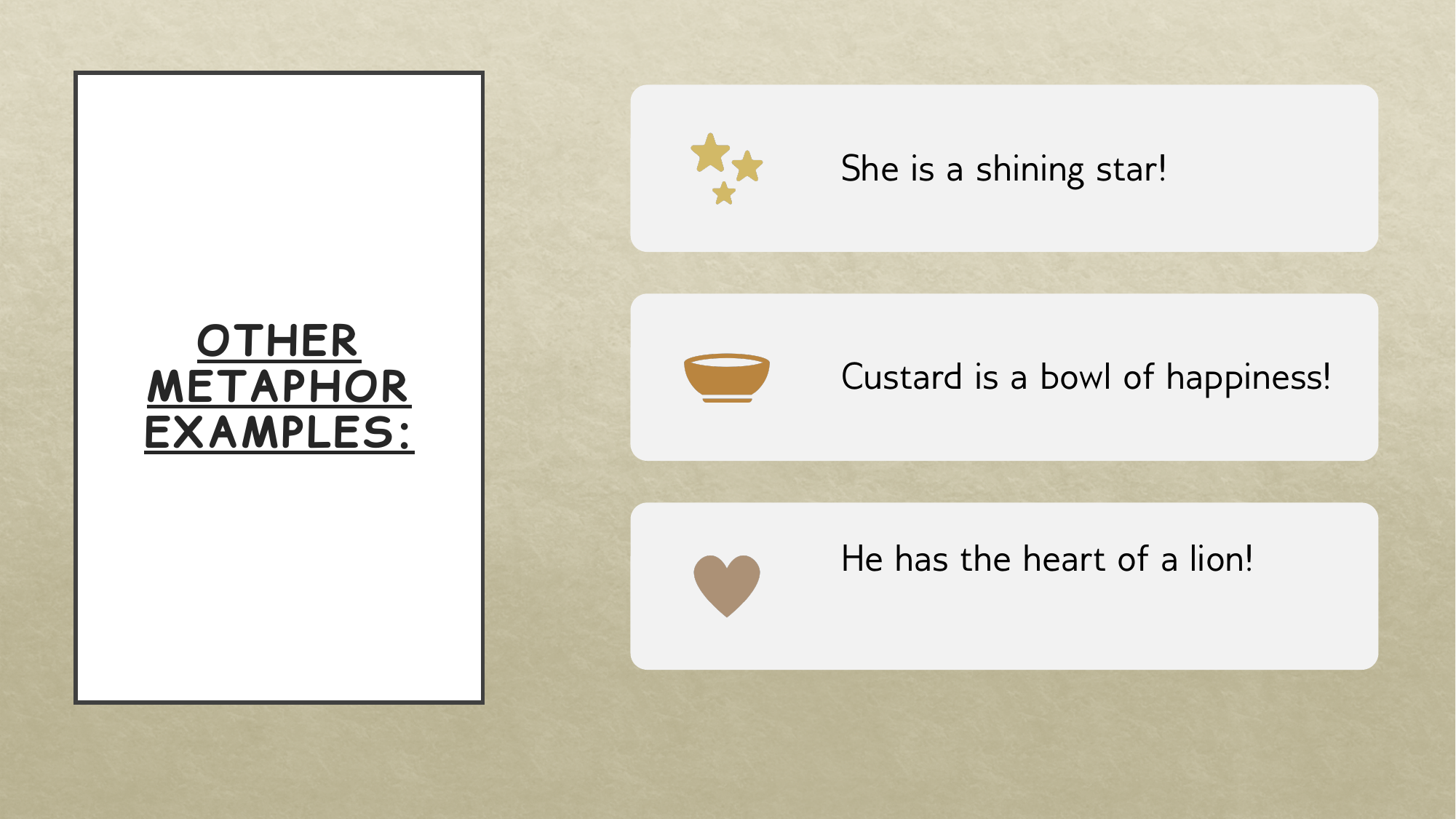

# Other metaphor examples:
She is a shining star!
Custard is a bowl of happiness!
He has the heart of a lion!